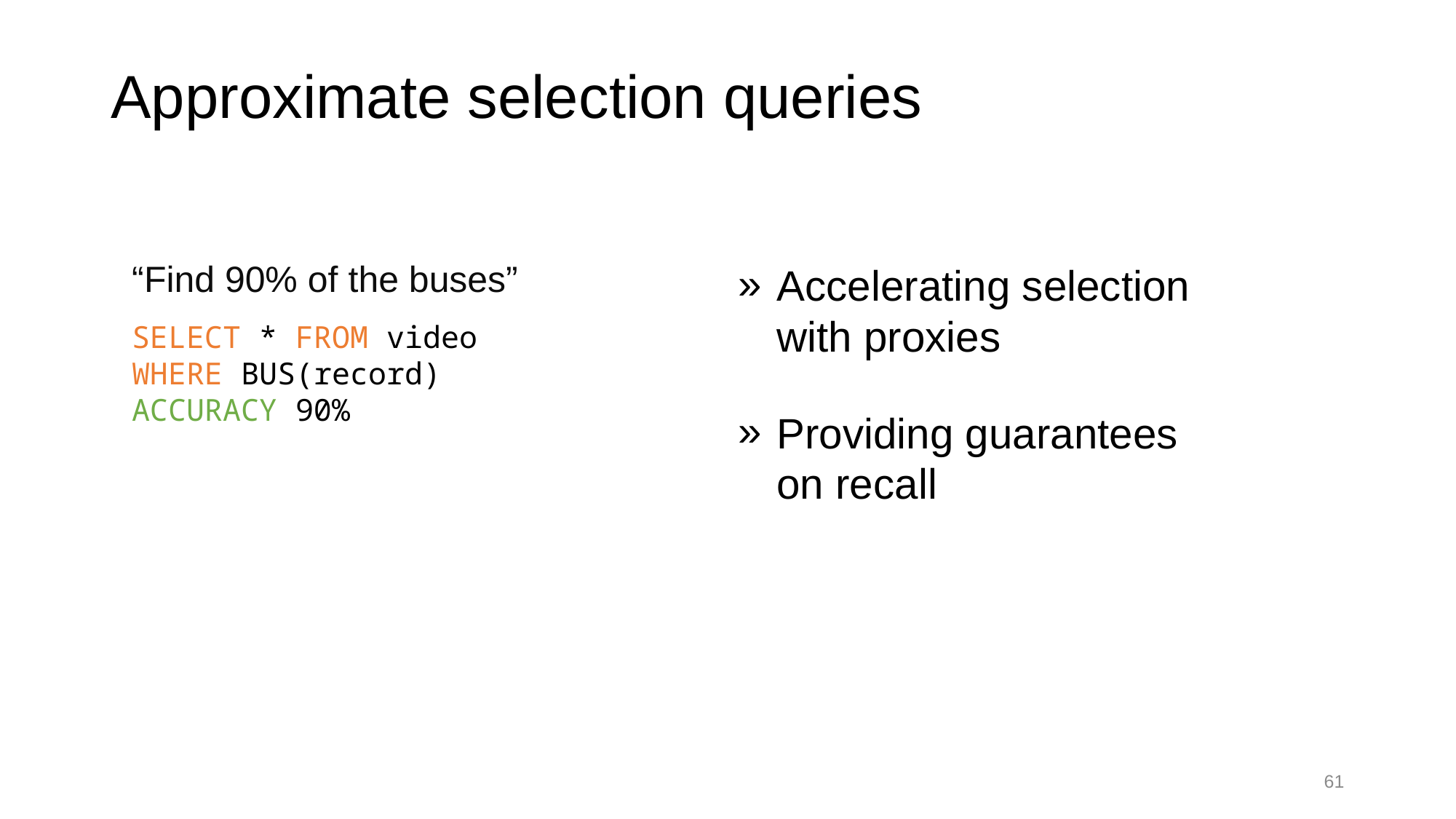

# Approximate selection queries
“Find 90% of the buses”
Accelerating selection with proxies
Providing guarantees on recall
SELECT * FROM video
WHERE BUS(record)
ACCURACY 90%
61